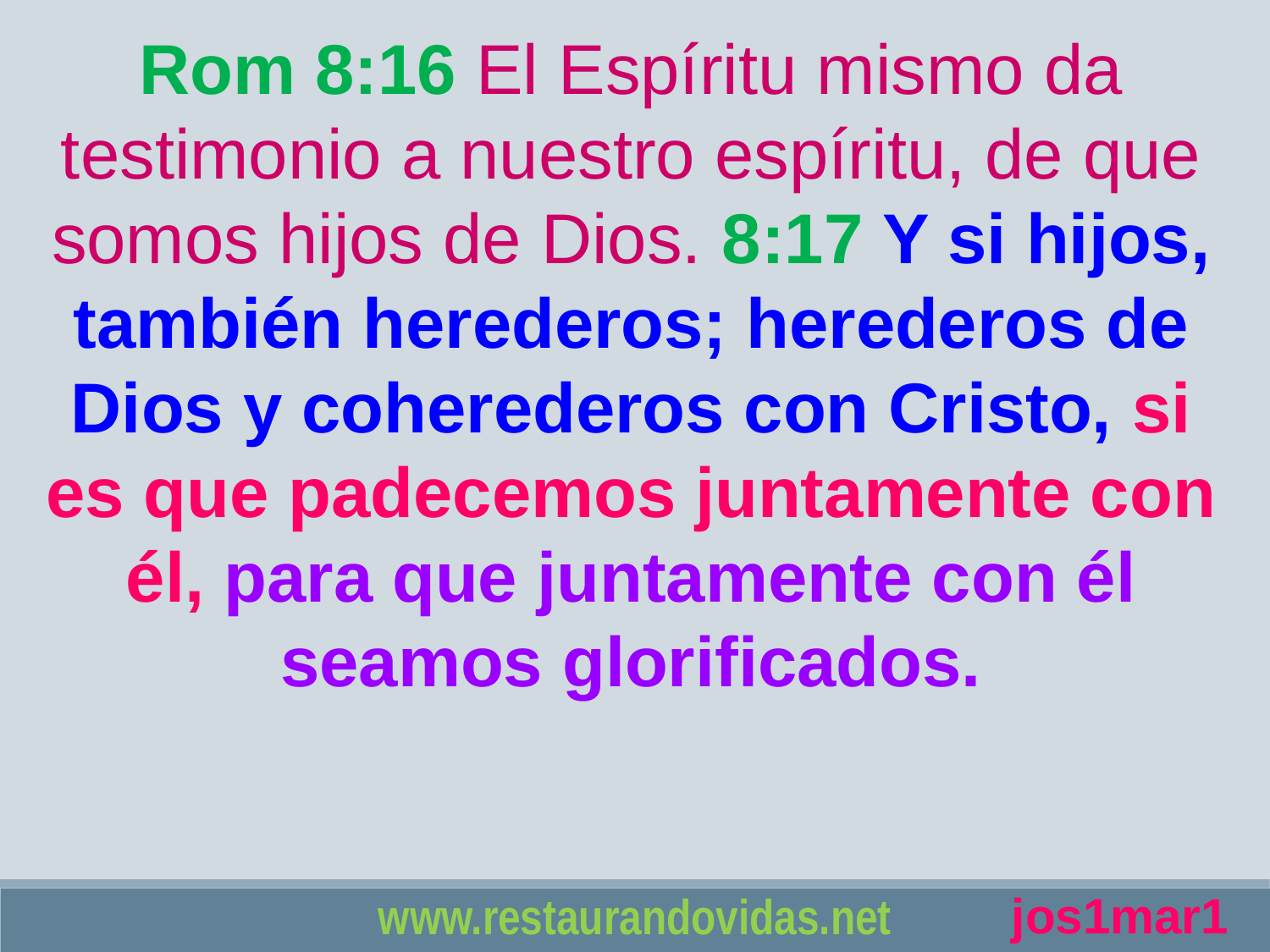

Rom 8:16 El Espíritu mismo da testimonio a nuestro espíritu, de que somos hijos de Dios. 8:17 Y si hijos, también herederos; herederos de Dios y coherederos con Cristo, si es que padecemos juntamente con él, para que juntamente con él seamos glorificados.
jos1mar1
www.restaurandovidas.net